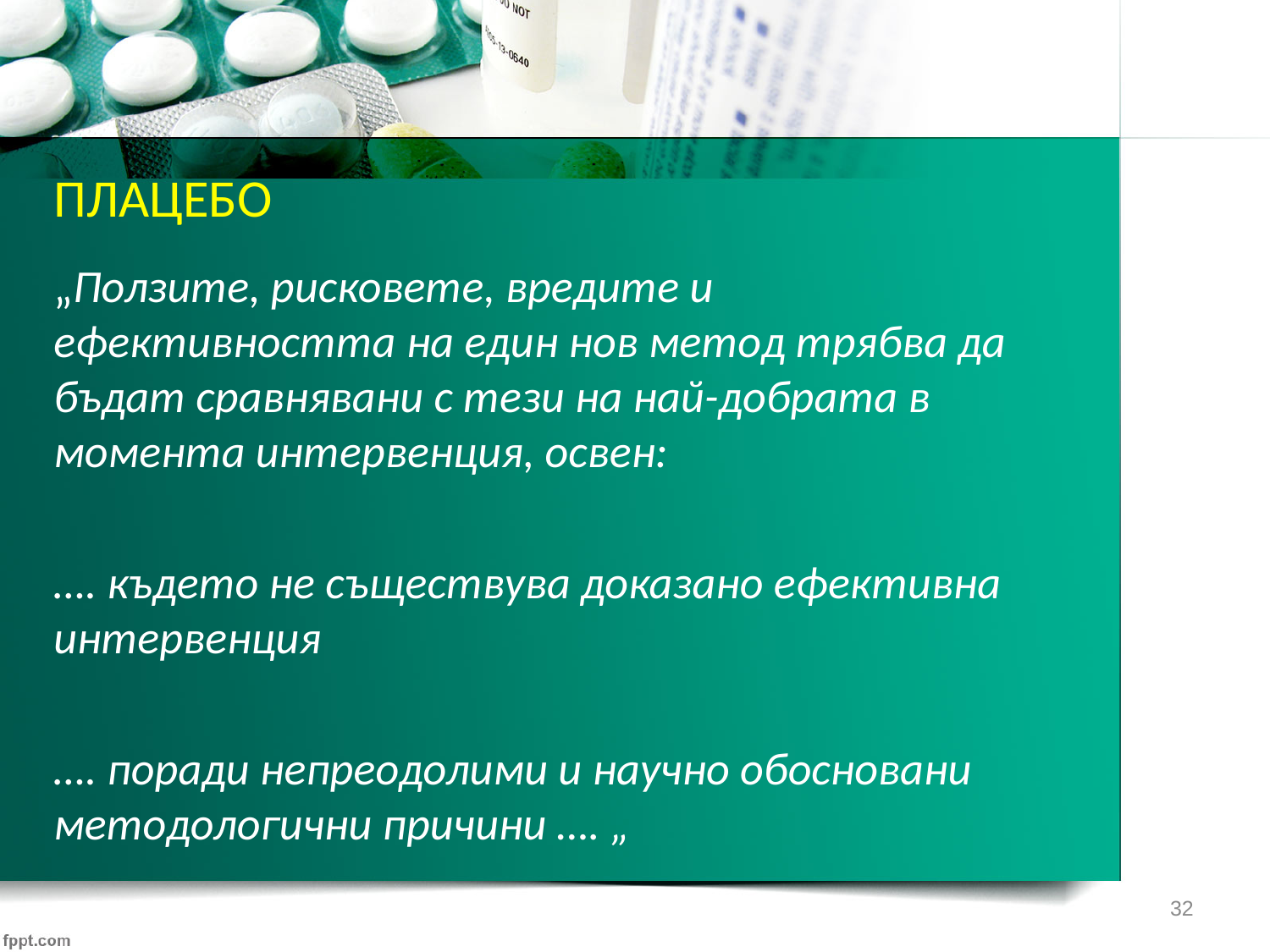

Плацебо
„Ползите, рисковете, вредите и ефективността на един нов метод трябва да бъдат сравнявани с тези на най-добрата в момента интервенция, освен:

…. където не съществува доказано ефективна интервенция

…. поради непреодолими и научно обосновани методологични причини …. „

32